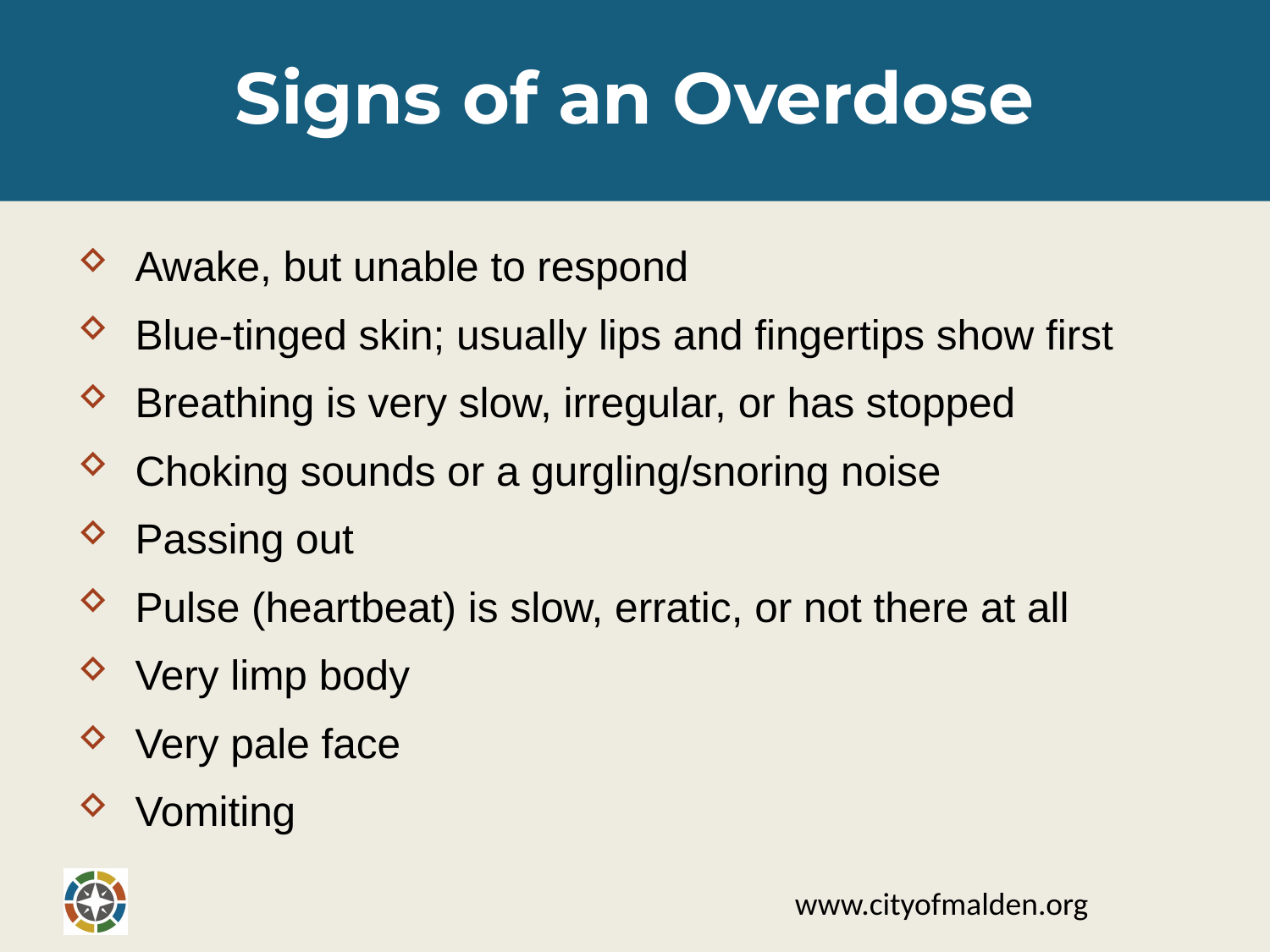

# Signs of an Overdose
Awake, but unable to respond
Blue-tinged skin; usually lips and fingertips show first
Breathing is very slow, irregular, or has stopped
Choking sounds or a gurgling/snoring noise
Passing out
Pulse (heartbeat) is slow, erratic, or not there at all
Very limp body
Very pale face
Vomiting

www.cityofmalden.org